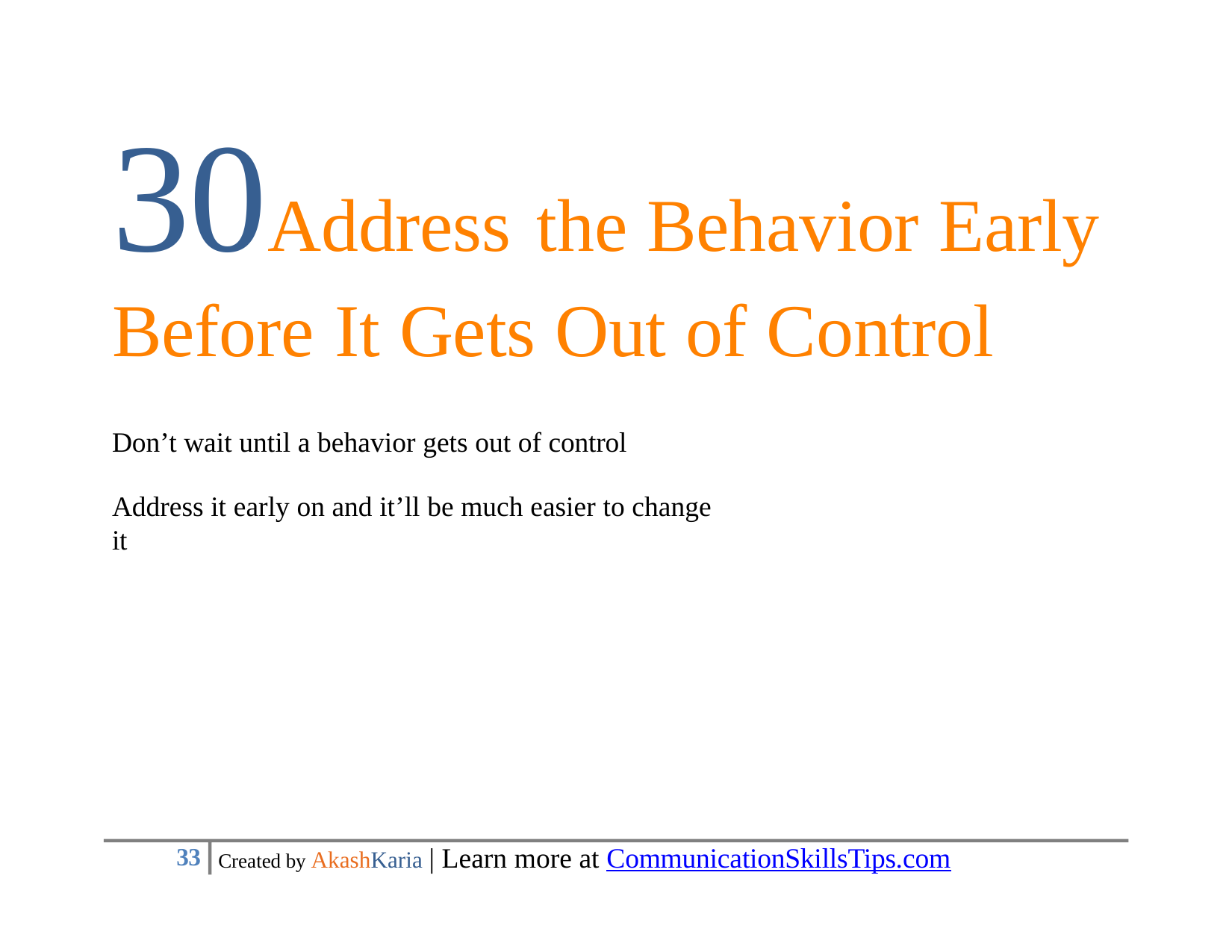

# 30Address	the Behavior	Early Before	It	Gets		Out	of	Control
Don’t wait until a behavior gets out of control
Address it early on and it’ll be much easier to change it
Created by AkashKaria | Learn more at CommunicationSkillsTips.com
33